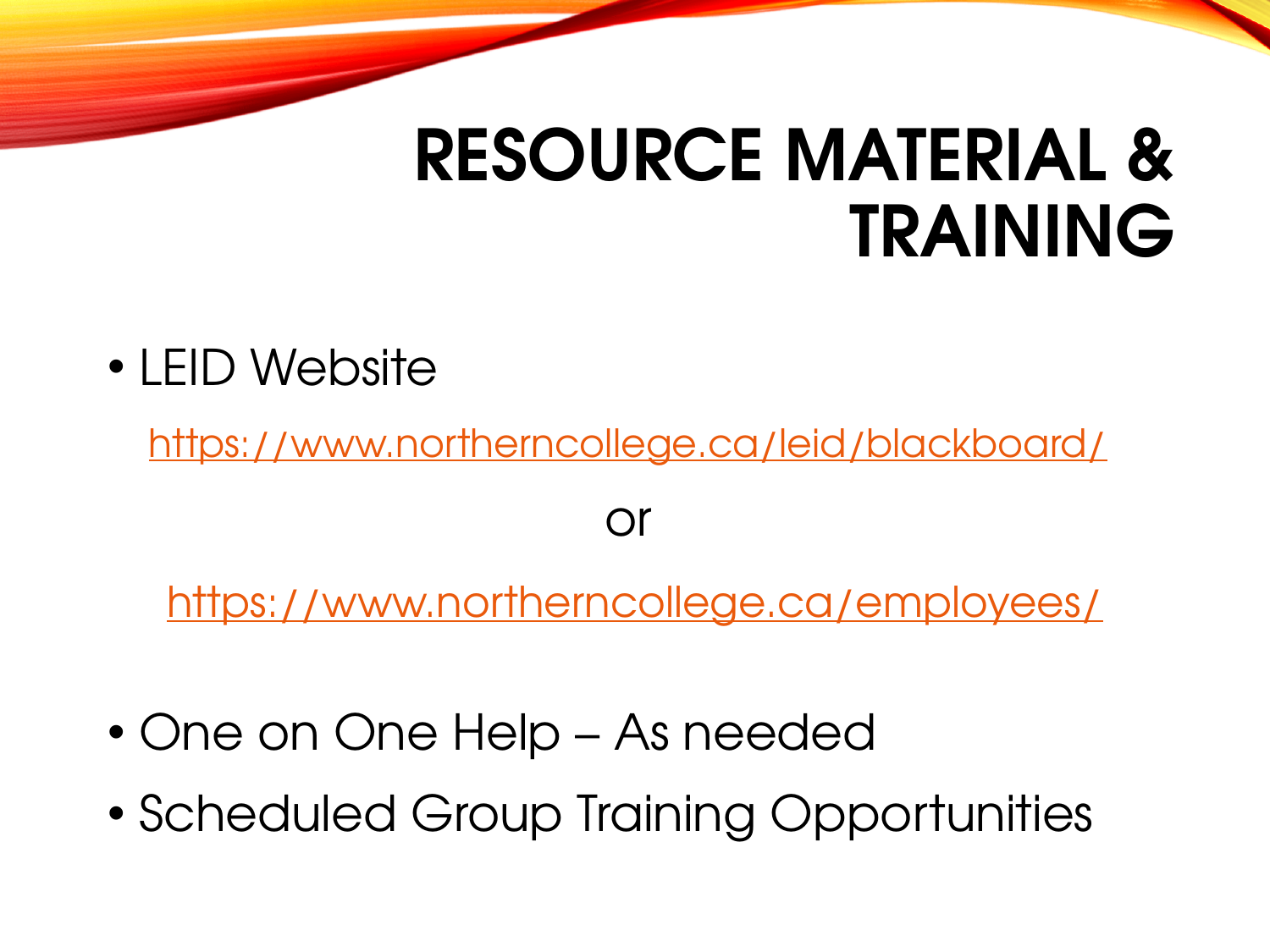

# Resource Material & Training
LEID Website
https://www.northerncollege.ca/leid/blackboard/
or
 https://www.northerncollege.ca/employees/

One on One Help – As needed
Scheduled Group Training Opportunities